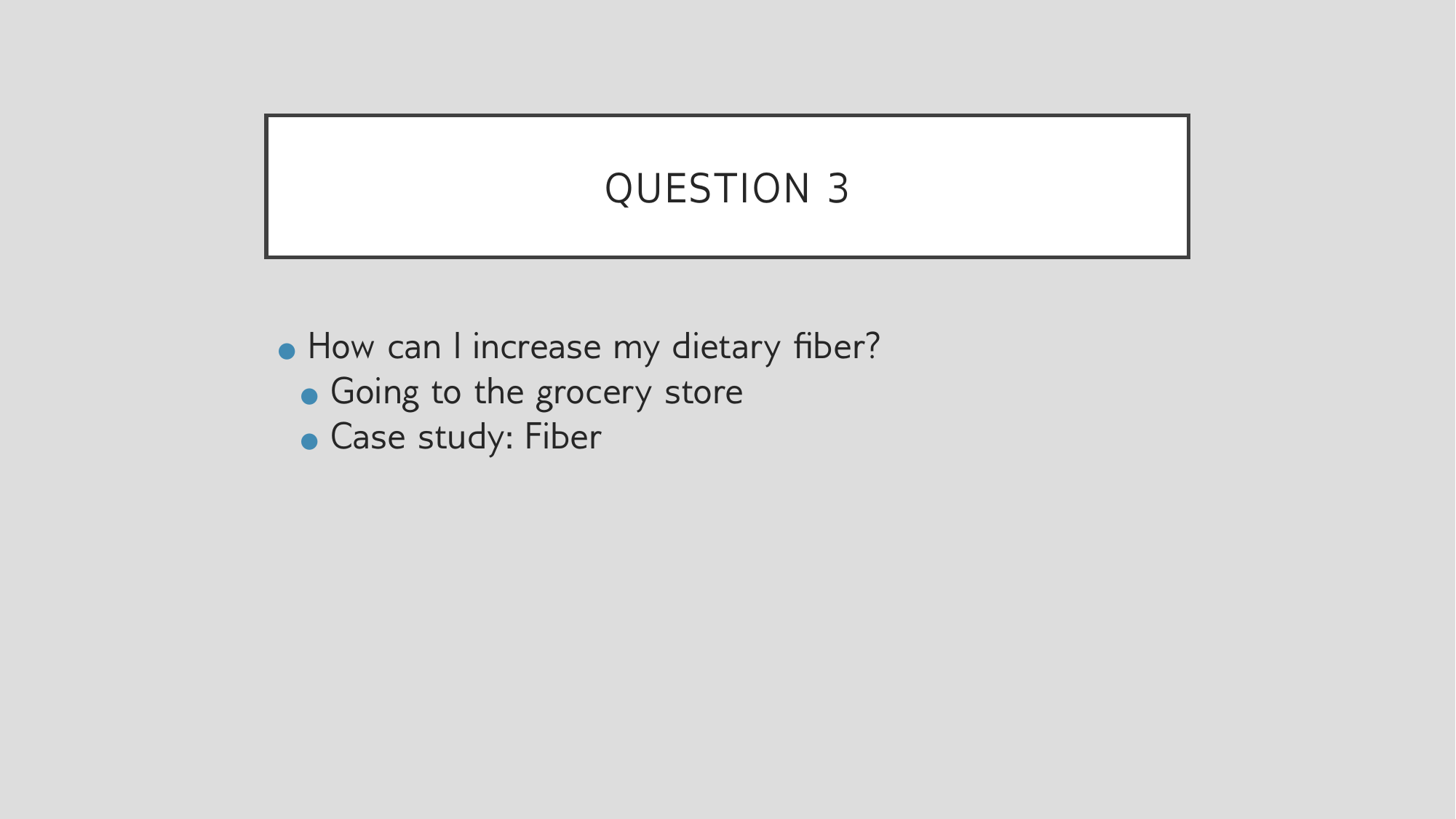

QUESTION 3

● How can I increase my dietary fiber?
  ● Going to the grocery store
  ● Case study: Fiber